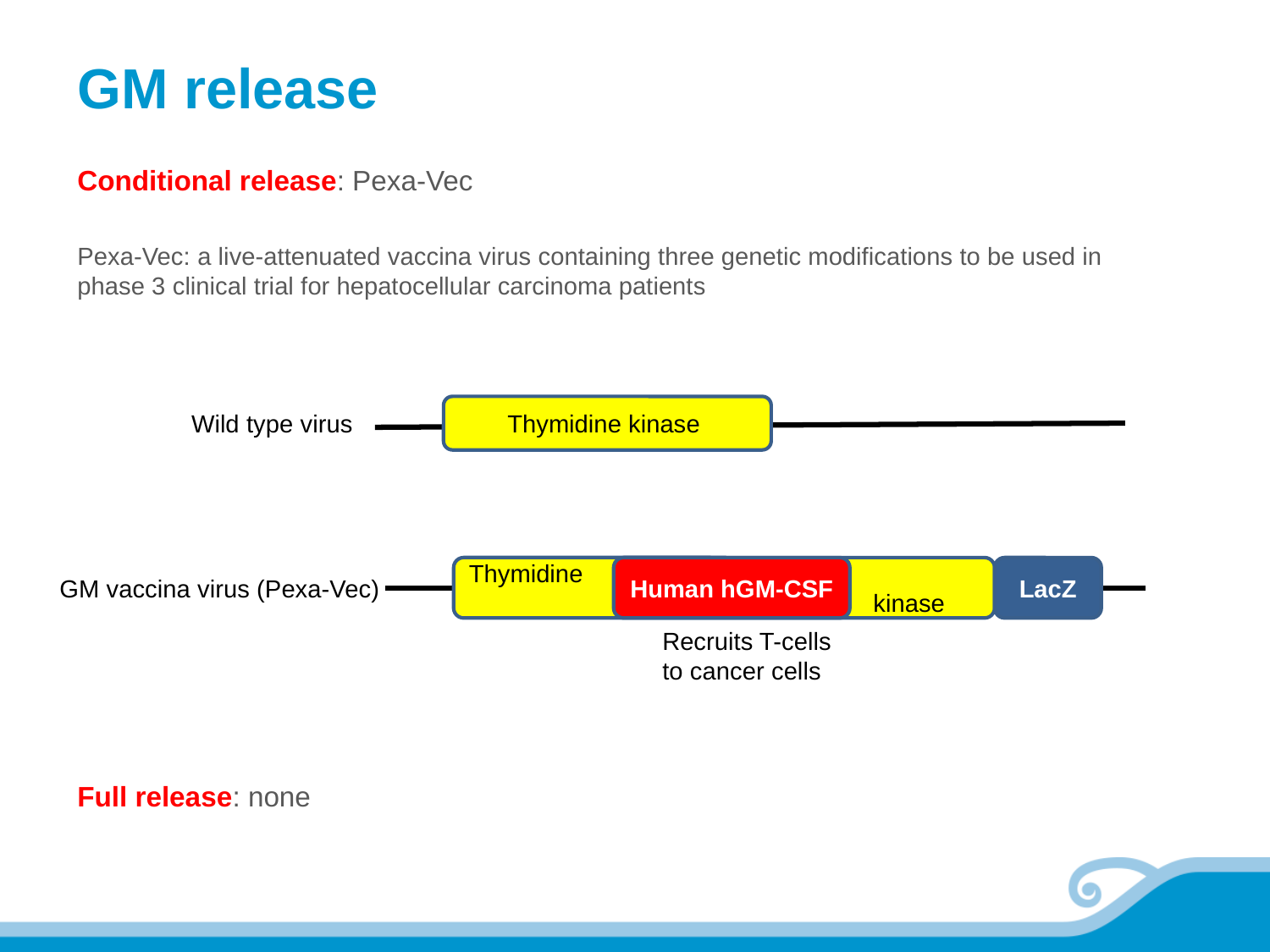

# GM release
Conditional release: Pexa-Vec

Pexa-Vec: a live-attenuated vaccina virus containing three genetic modifications to be used in phase 3 clinical trial for hepatocellular carcinoma patients

Full release: none
       Thymidine kinase
Wild type virus
Thymidine                                                                                                                   kinase
Human hGM-CSF
LacZ
Recruits T-cells to cancer cells
GM vaccina virus (Pexa-Vec)